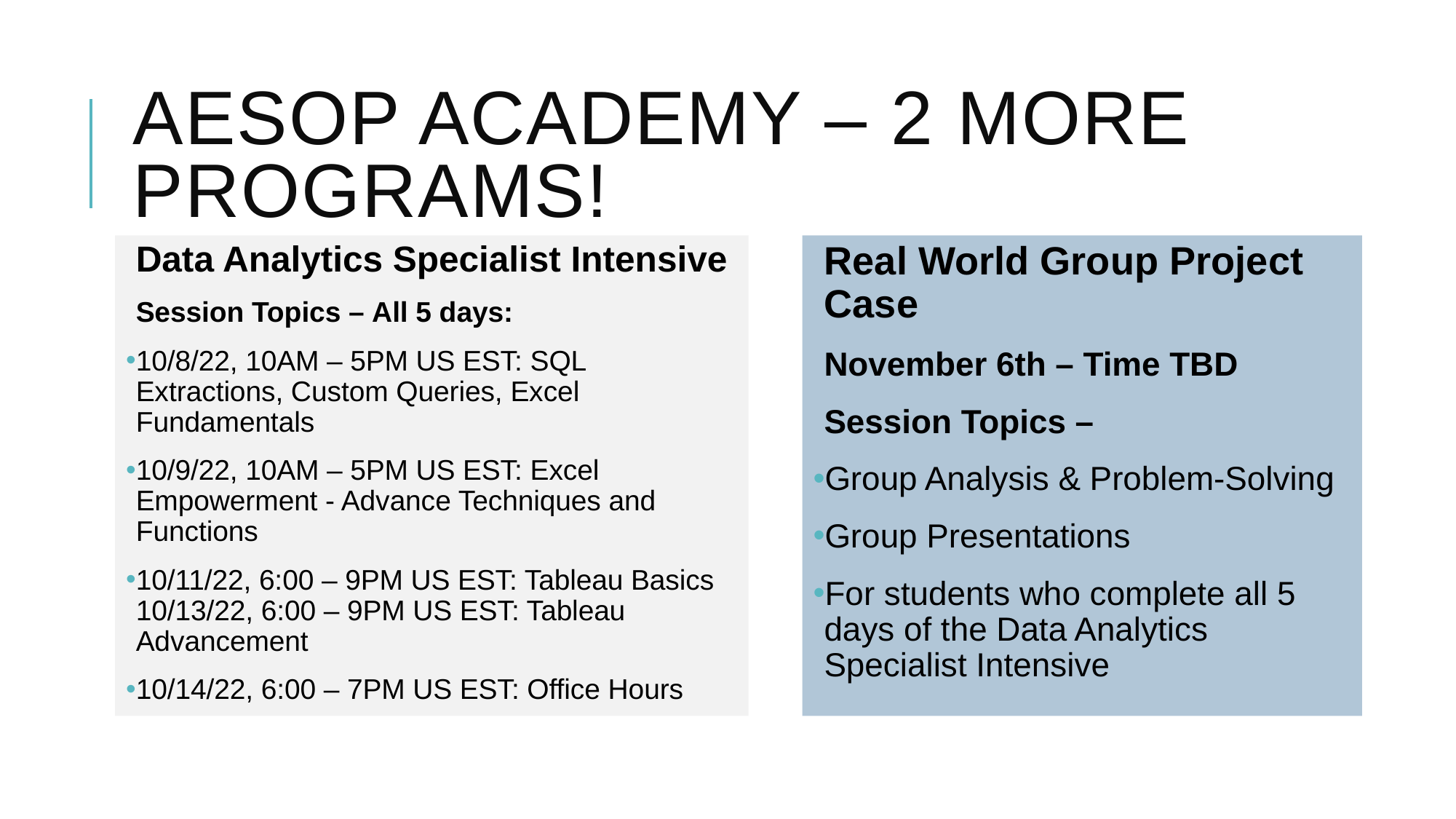

# Aesop academy – 2 more programs!
Real World Group Project Case
November 6th – Time TBD
Session Topics –
Group Analysis & Problem-Solving
Group Presentations
For students who complete all 5 days of the Data Analytics Specialist Intensive
Data Analytics Specialist Intensive
Session Topics – All 5 days:
10/8/22, 10AM – 5PM US EST: SQL Extractions, Custom Queries, Excel Fundamentals
10/9/22, 10AM – 5PM US EST: Excel Empowerment - Advance Techniques and Functions
10/11/22, 6:00 – 9PM US EST: Tableau Basics 10/13/22, 6:00 – 9PM US EST: Tableau Advancement
10/14/22, 6:00 – 7PM US EST: Office Hours